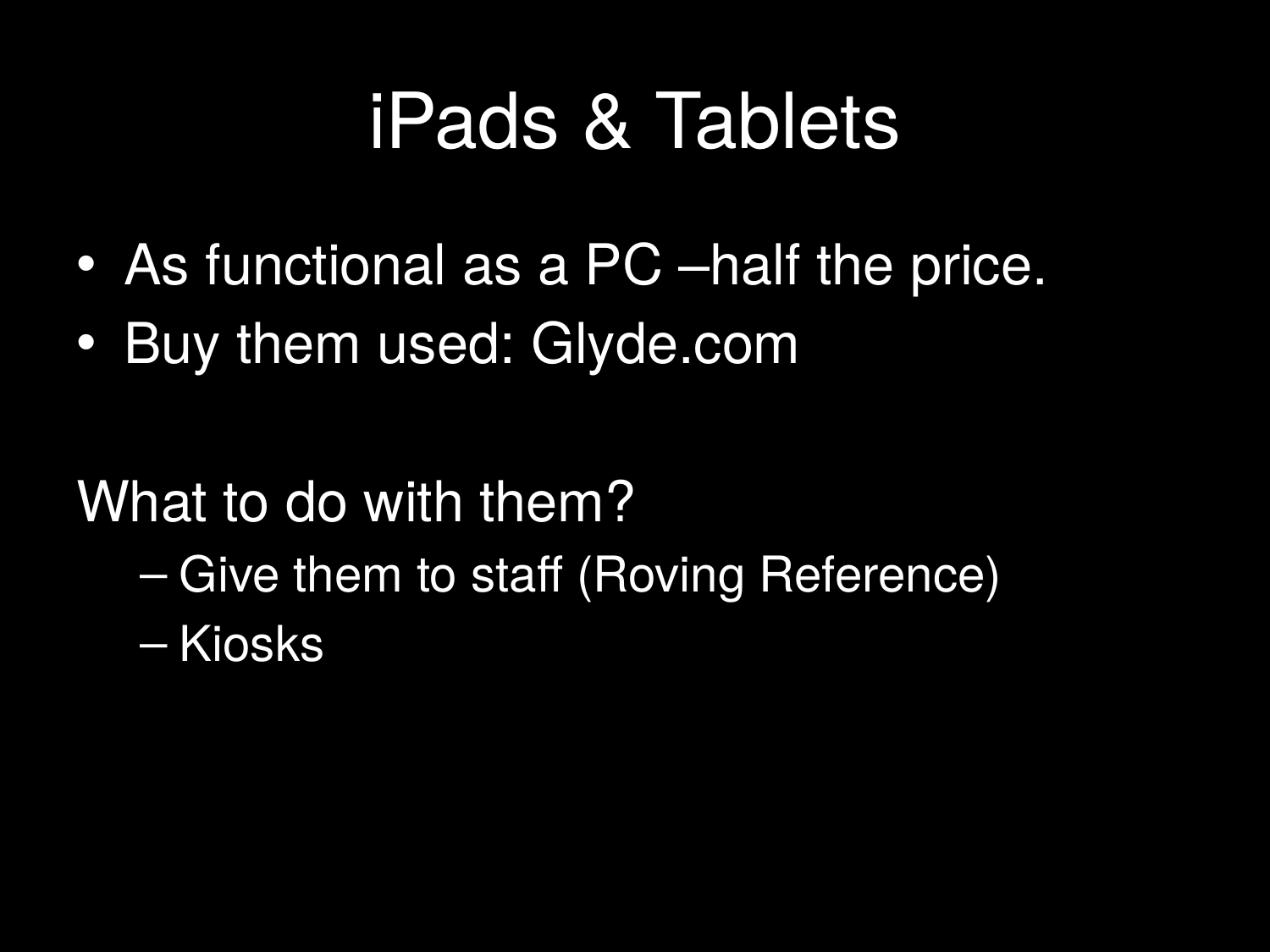

# iPads & Tablets
As functional as a PC –half the price.
Buy them used: Glyde.com

What to do with them?
Give them to staff (Roving Reference)
Kiosks